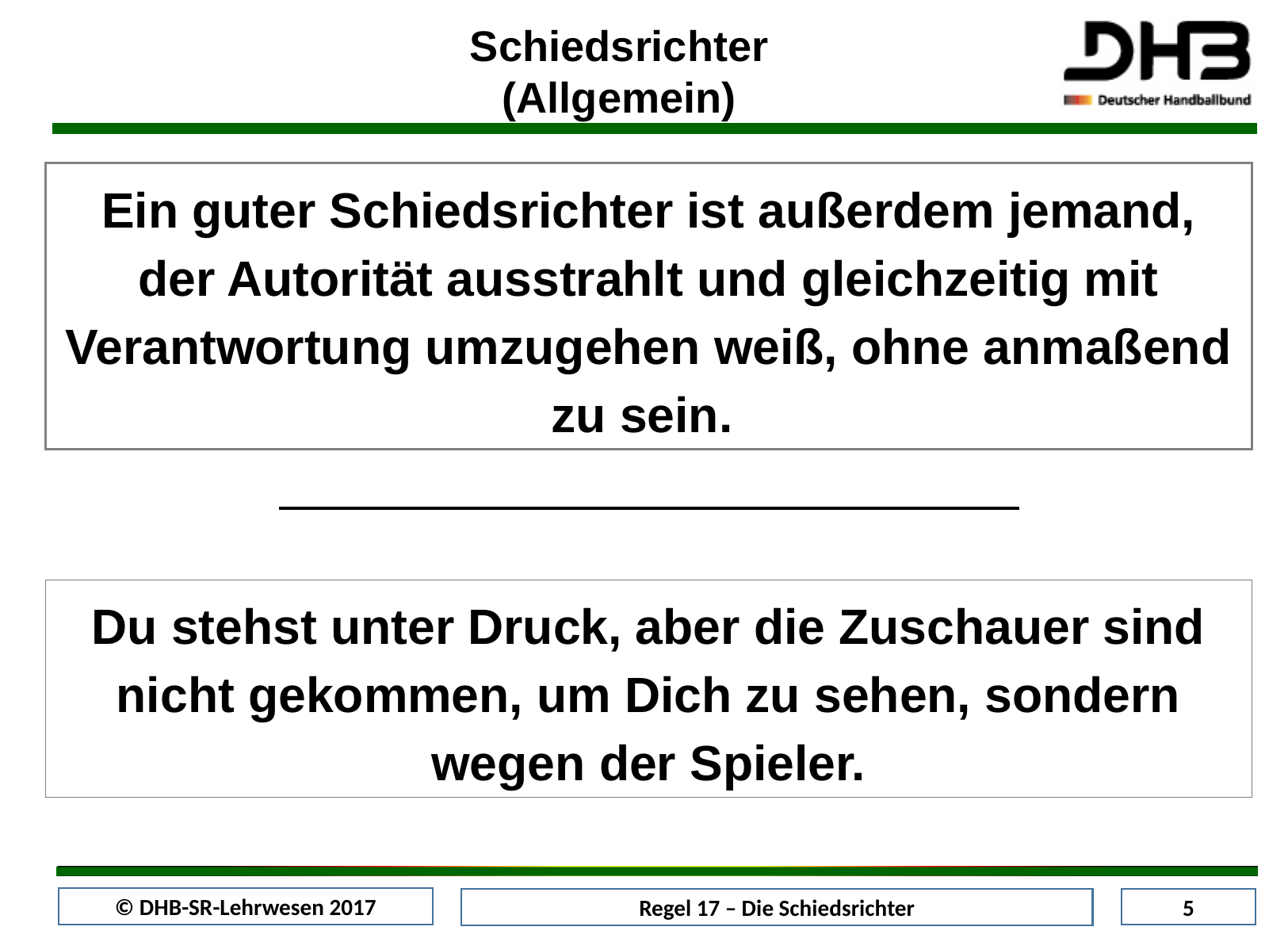

Schiedsrichter (Allgemein)
Ein guter Schiedsrichter ist außerdem jemand, der Autorität ausstrahlt und gleichzeitig mit Verantwortung umzugehen weiß, ohne anmaßend zu sein.
Du stehst unter Druck, aber die Zuschauer sind nicht gekommen, um Dich zu sehen, sondern wegen der Spieler.